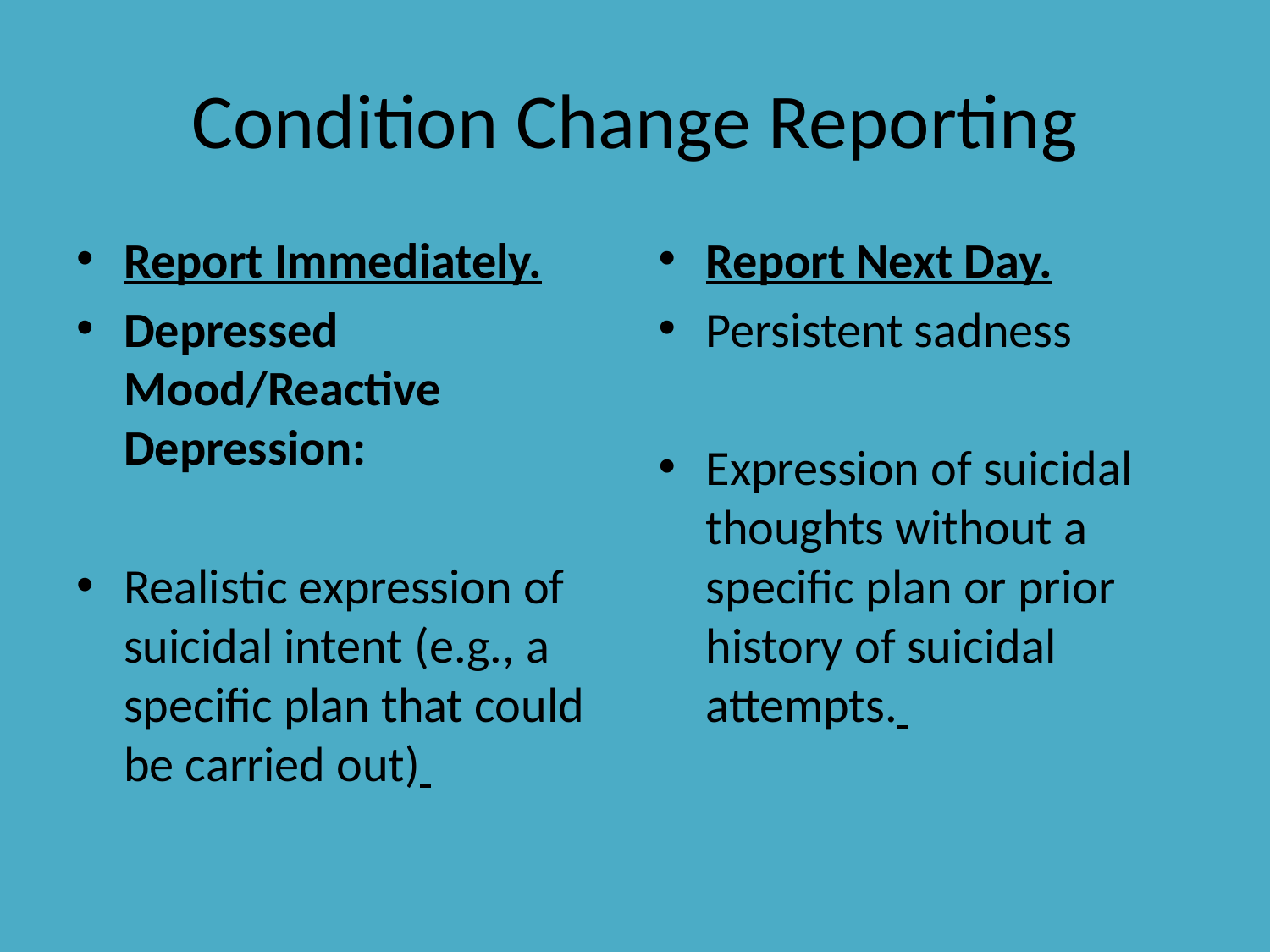

# Condition Change Reporting
Report Immediately.
Depressed Mood/Reactive Depression:

Realistic expression of suicidal intent (e.g., a specific plan that could be carried out)
Report Next Day.
Persistent sadness

Expression of suicidal thoughts without a specific plan or prior history of suicidal attempts.